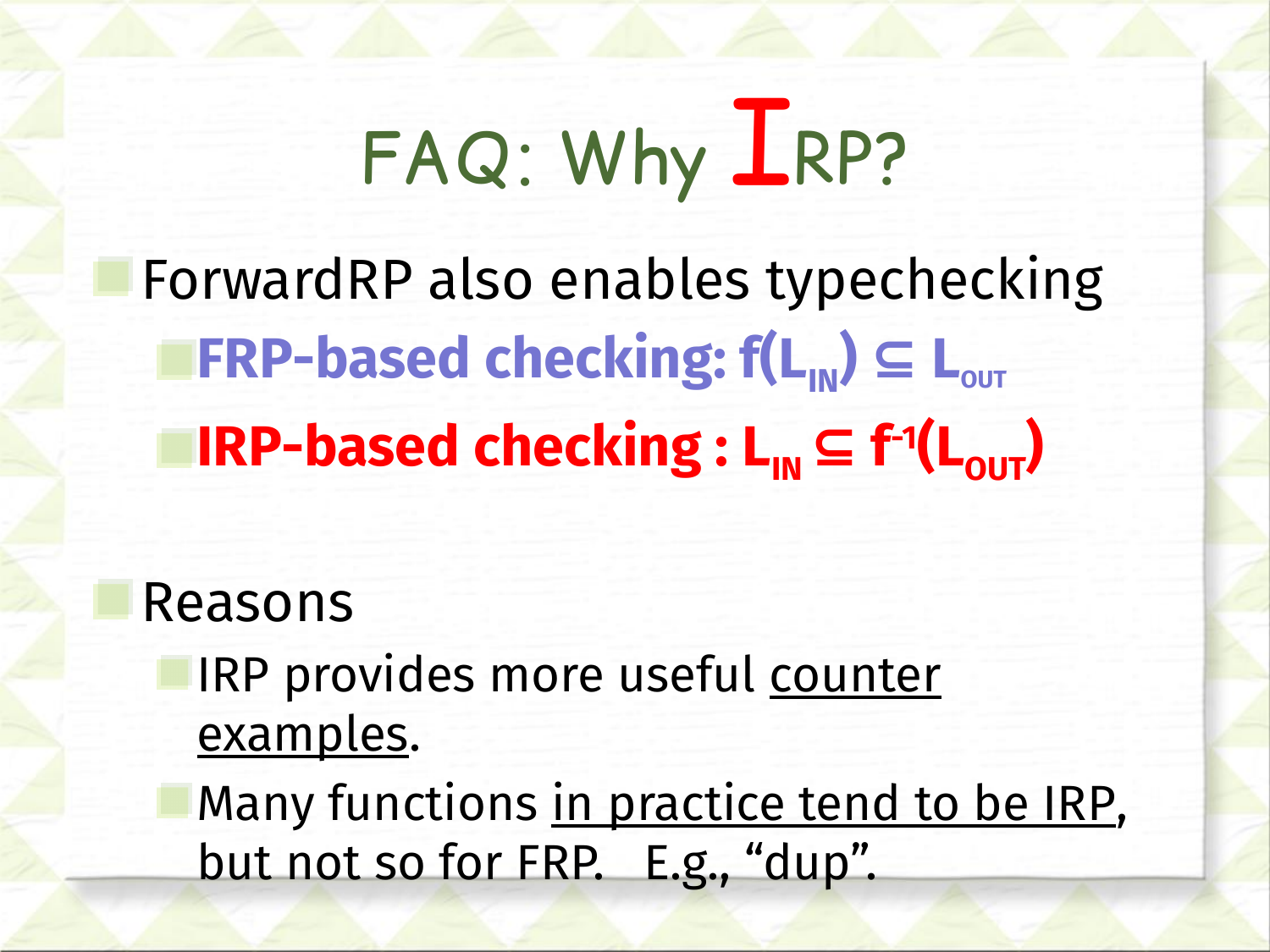

# FAQ: Why IRP?
ForwardRP also enables typechecking
FRP-based checking: f(LIN) ⊆ LOUT
IRP-based checking : LIN ⊆ f-1(LOUT)

Reasons
IRP provides more useful counter examples.
Many functions in practice tend to be IRP, but not so for FRP.   E.g., “dup”.